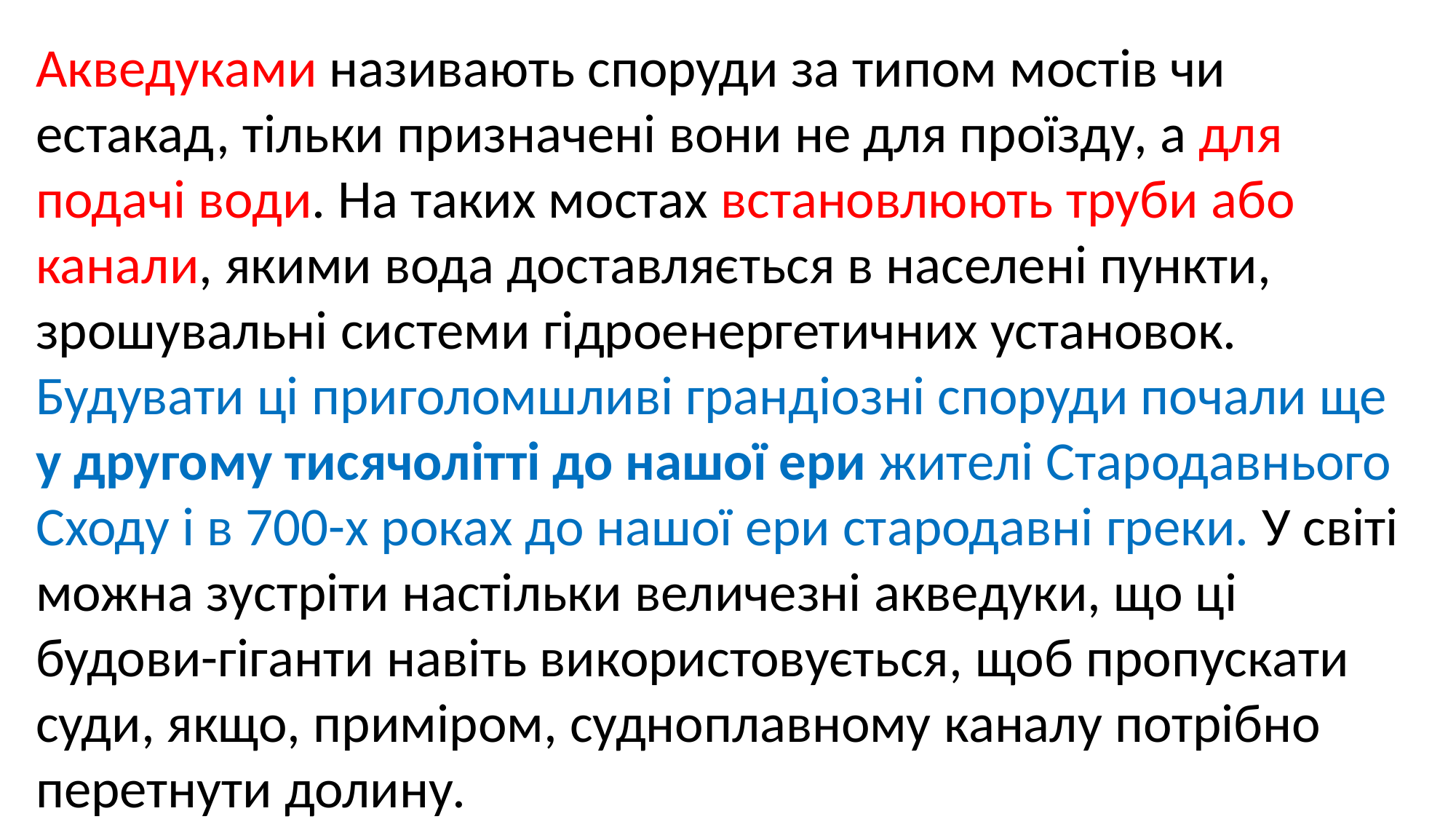

Акведуками називають споруди за типом мостів чи естакад, тільки призначені вони не для проїзду, а для подачі води. На таких мостах встановлюють труби або канали, якими вода доставляється в населені пункти, зрошувальні системи гідроенергетичних установок. Будувати ці приголомшливі грандіозні споруди почали ще у другому тисячолітті до нашої ери жителі Стародавнього Сходу і в 700-х роках до нашої ери стародавні греки. У світі можна зустріти настільки величезні акведуки, що ці будови-гіганти навіть використовується, щоб пропускати суди, якщо, приміром, судноплавному каналу потрібно перетнути долину.